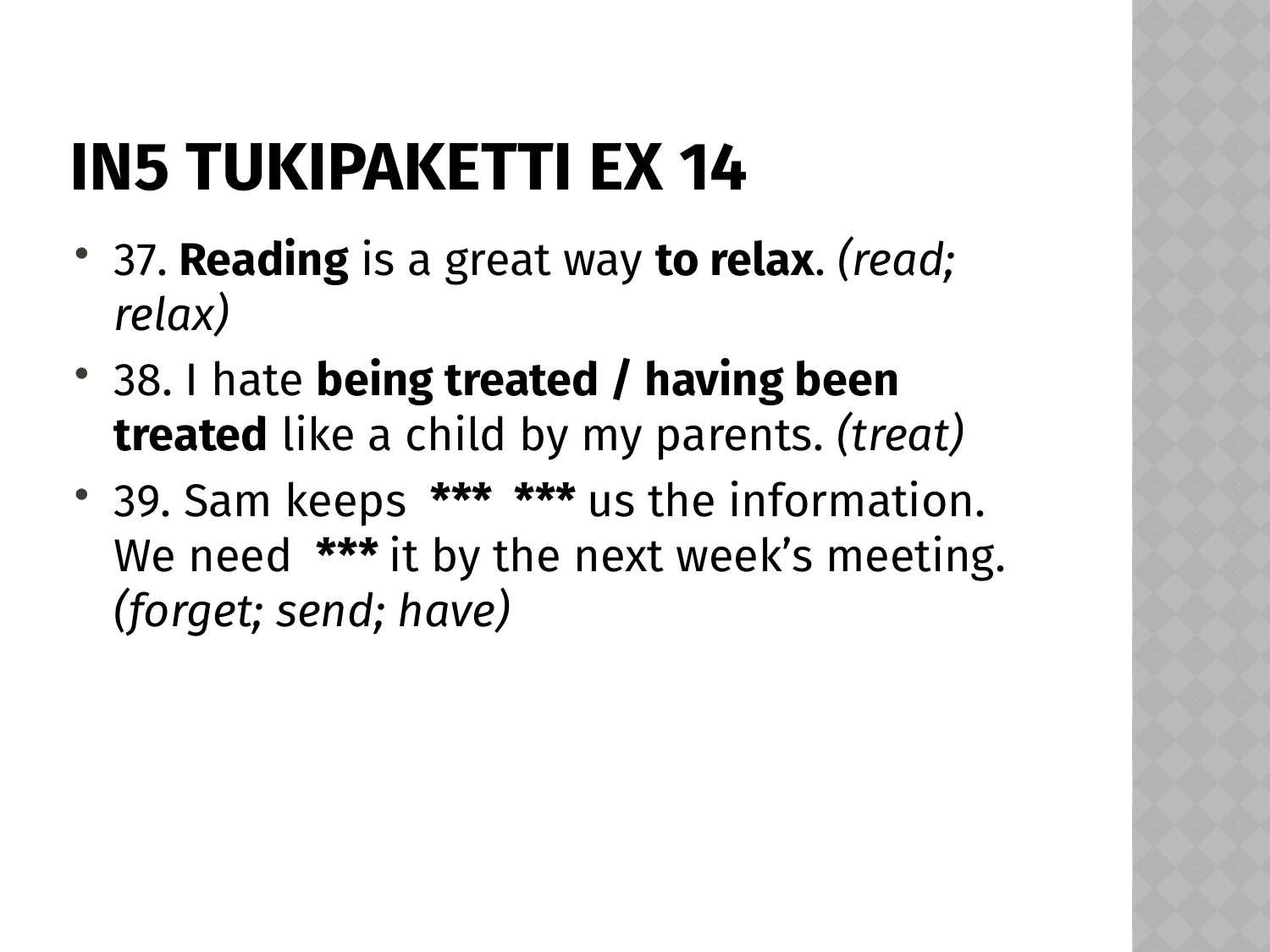

# IN5 Tukipaketti Ex 14
37. Reading is a great way to relax. (read; relax)
38. I hate being treated / having been treated like a child by my parents. (treat)
39. Sam keeps  ***  *** us the information. We need  *** it by the next week’s meeting. (forget; send; have)